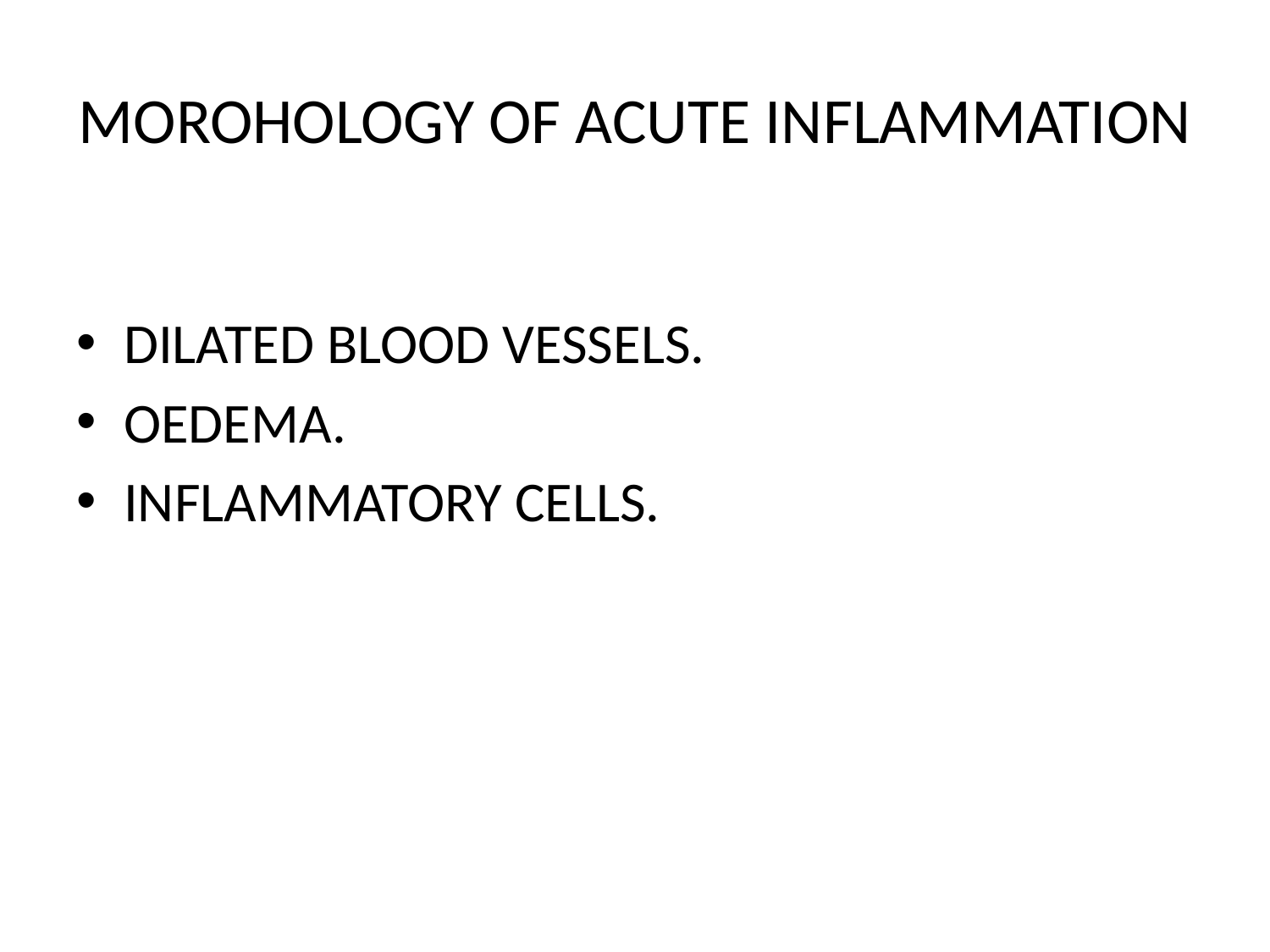

# MOROHOLOGY OF ACUTE INFLAMMATION

DILATED BLOOD VESSELS.
OEDEMA.
INFLAMMATORY CELLS.